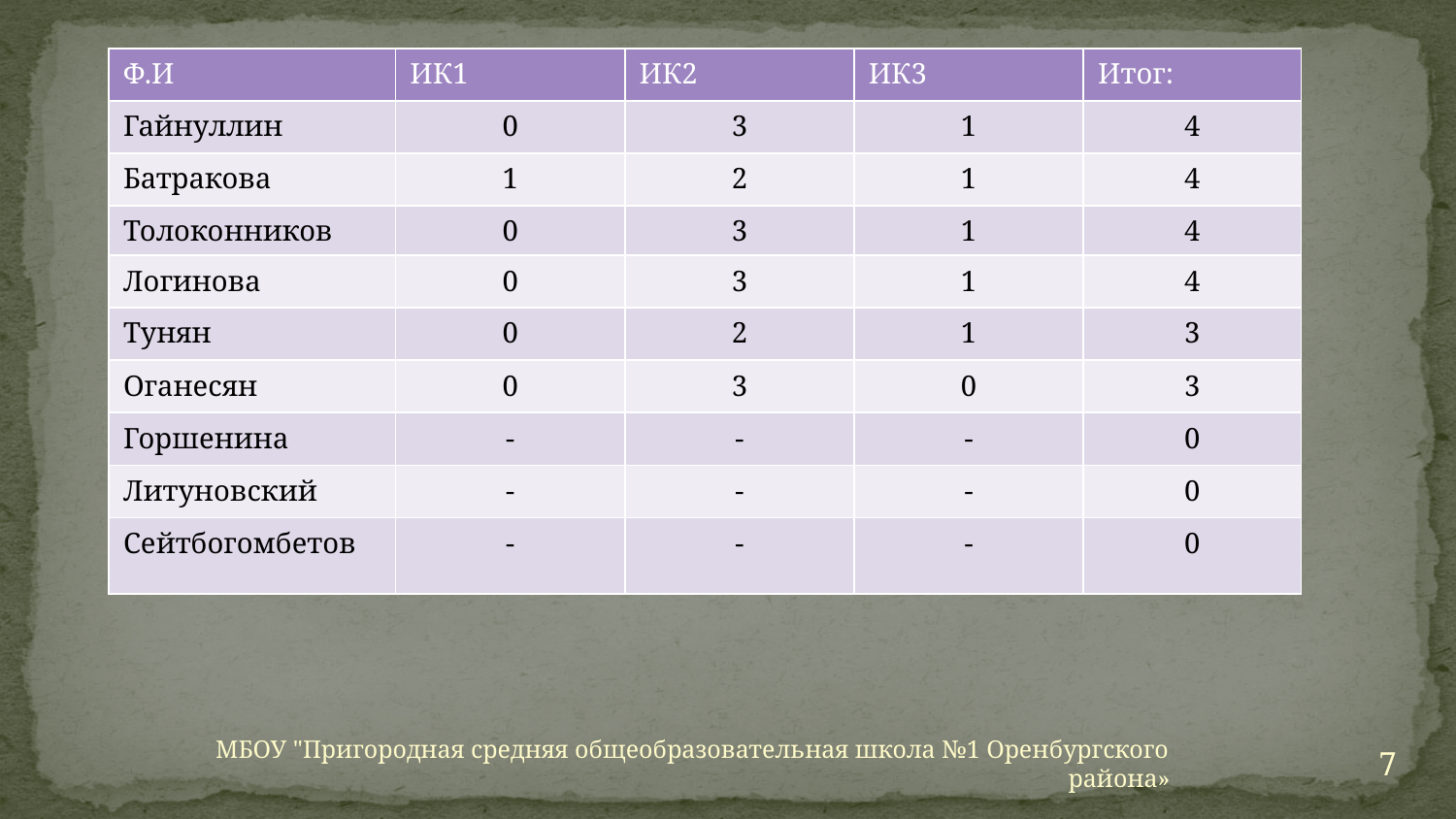

| Ф.И | ИК1 | ИК2 | ИК3 | Итог: |
| --- | --- | --- | --- | --- |
| Гайнуллин | 0 | 3 | 1 | 4 |
| Батракова | 1 | 2 | 1 | 4 |
| Толоконников | 0 | 3 | 1 | 4 |
| Логинова | 0 | 3 | 1 | 4 |
| Тунян | 0 | 2 | 1 | 3 |
| Оганесян | 0 | 3 | 0 | 3 |
| Горшенина | - | - | - | 0 |
| Литуновский | - | - | - | 0 |
| Сейтбогомбетов | - | - | - | 0 |
7
МБОУ "Пригородная средняя общеобразовательная школа №1 Оренбургского района»